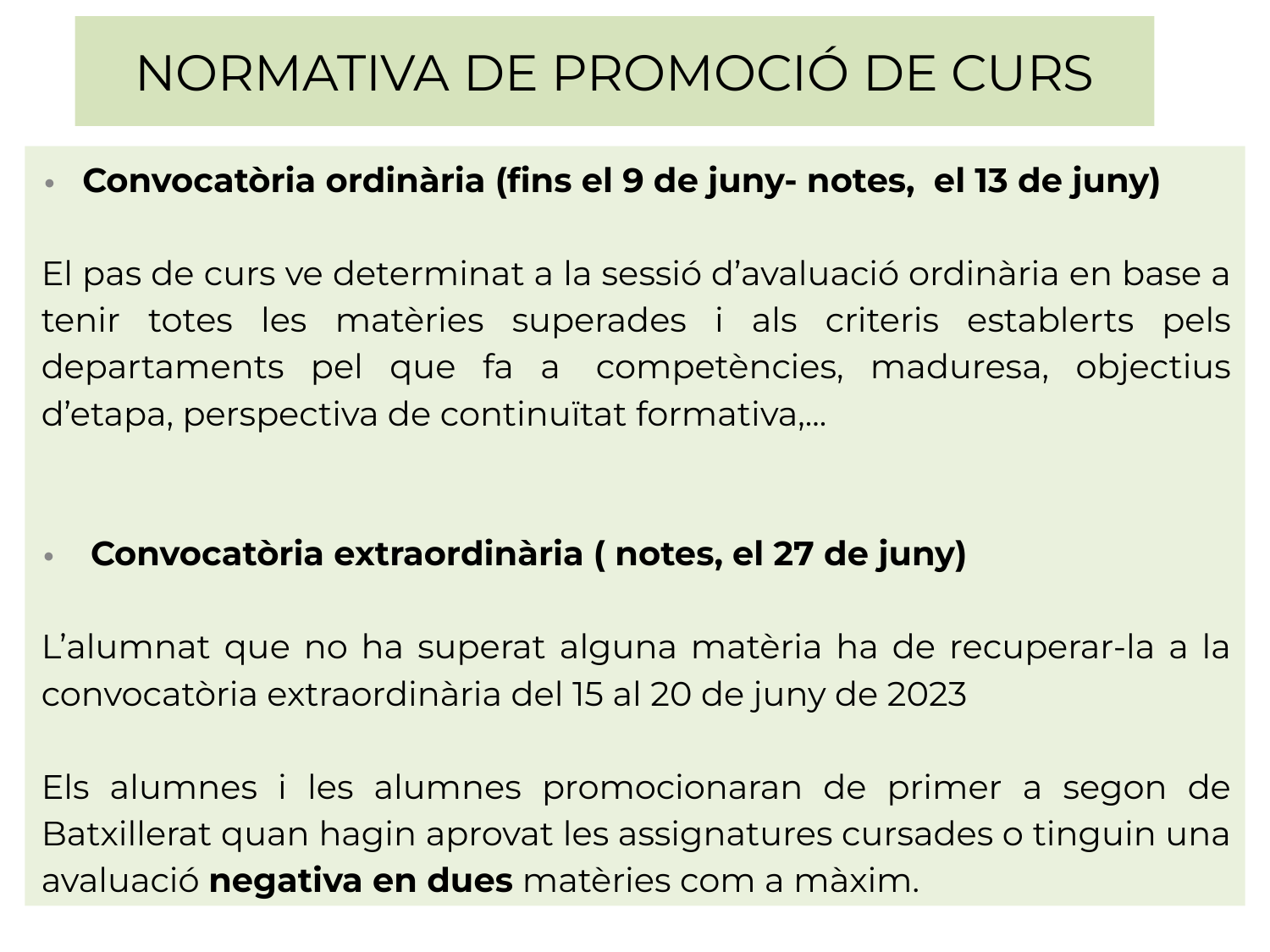

# NORMATIVA DE PROMOCIÓ DE CURS
Convocatòria ordinària (fins el 9 de juny- notes,  el 13 de juny)

El pas de curs ve determinat a la sessió d’avaluació ordinària en base a tenir totes les matèries superades i als criteris establerts pels departaments pel que fa a  competències, maduresa, objectius d’etapa, perspectiva de continuïtat formativa,...

Convocatòria extraordinària ( notes, el 27 de juny)

L’alumnat que no ha superat alguna matèria ha de recuperar-la a la convocatòria extraordinària del 15 al 20 de juny de 2023

Els alumnes i les alumnes promocionaran de primer a segon de Batxillerat quan hagin aprovat les assignatures cursades o tinguin una avaluació negativa en dues matèries com a màxim.